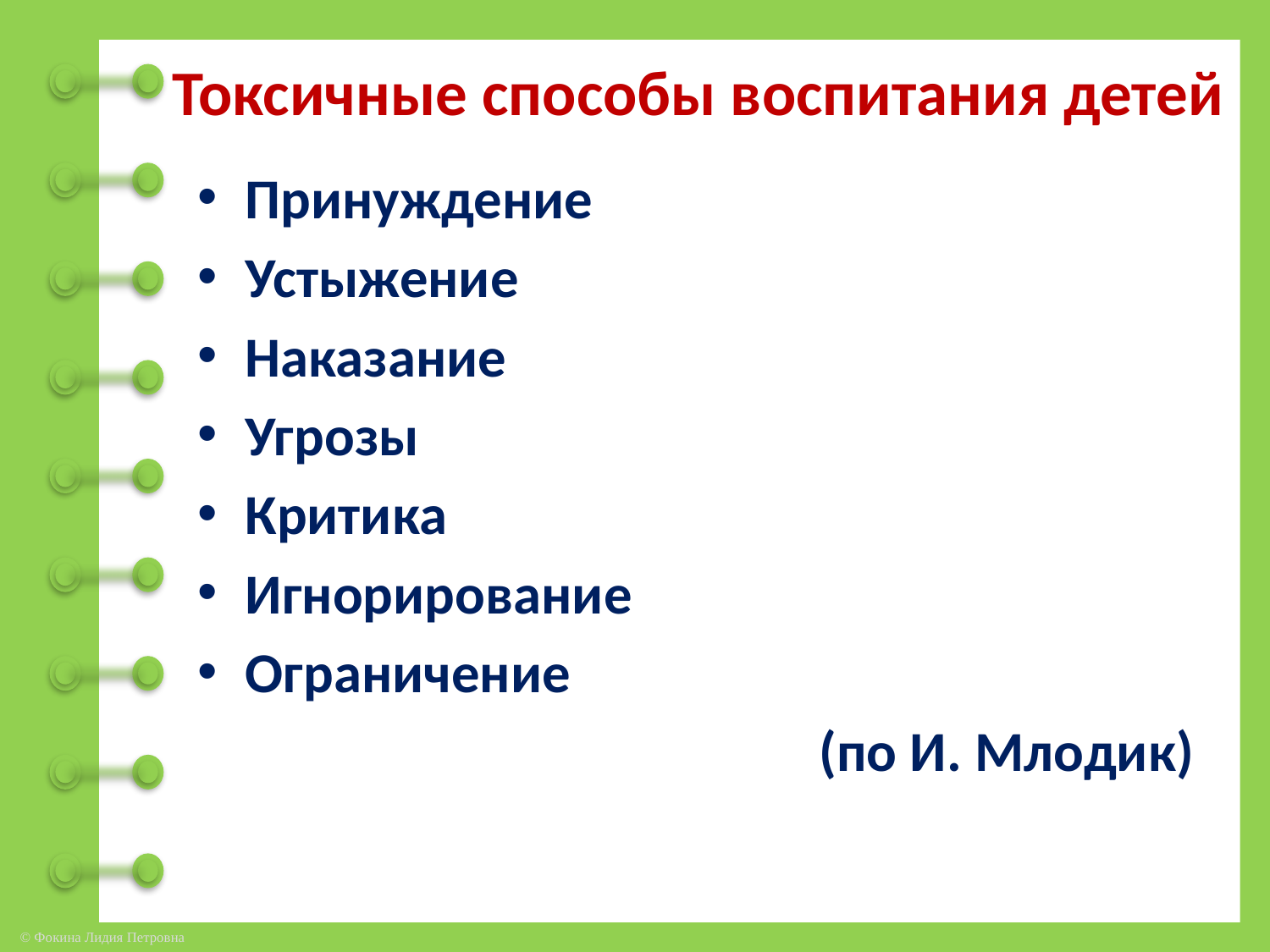

# Токсичные способы воспитания детей
Принуждение
Устыжение
Наказание
Угрозы
Критика
Игнорирование
Ограничение
(по И. Млодик)